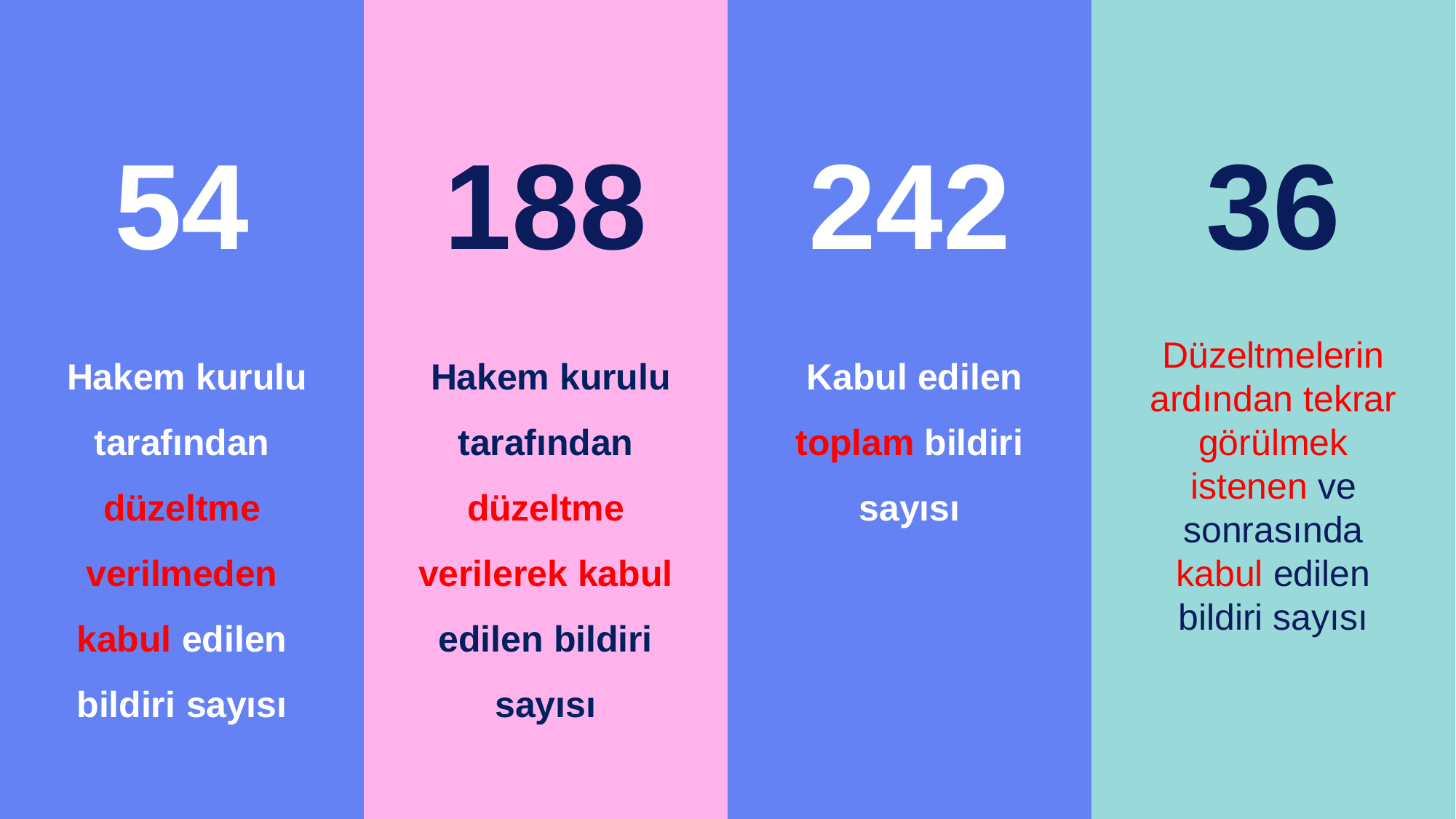

54
188
242
36
 Hakem kurulu tarafından düzeltme verilerek kabul edilen bildiri sayısı
 Kabul edilen toplam bildiri sayısı
Düzeltmelerin ardından tekrar görülmek istenen ve sonrasında kabul edilen bildiri sayısı
 Hakem kurulu tarafından düzeltme verilmeden kabul edilen bildiri sayısı